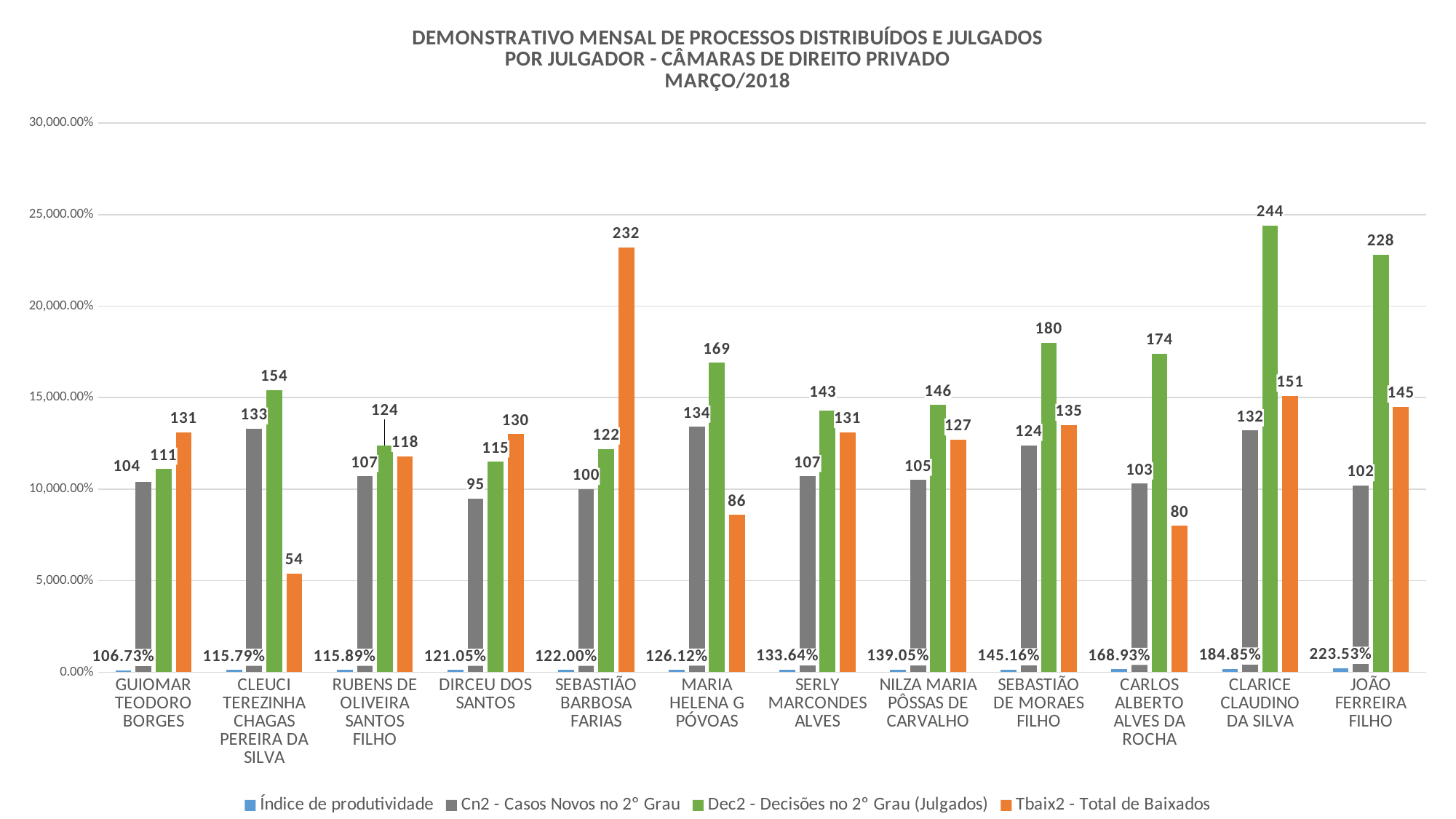

### Chart: DEMONSTRATIVO MENSAL DE PROCESSOS DISTRIBUÍDOS E JULGADOS
POR JULGADOR - CÂMARAS DE DIREITO PRIVADO
MARÇO/2018

| Category |  |  |  |  |
|---|---|---|---|---|
| GUIOMAR TEODORO BORGES | 1.0673076923076923 | 104.0 | 111.0 | 131.0 |
| CLEUCI TEREZINHA CHAGAS PEREIRA DA SILVA | 1.1578947368421053 | 133.0 | 154.0 | 54.0 |
| RUBENS DE OLIVEIRA SANTOS FILHO | 1.158878504672897 | 107.0 | 124.0 | 118.0 |
| DIRCEU DOS SANTOS | 1.2105263157894737 | 95.0 | 115.0 | 130.0 |
| SEBASTIÃO BARBOSA FARIAS | 1.22 | 100.0 | 122.0 | 232.0 |
| MARIA HELENA G PÓVOAS | 1.2611940298507462 | 134.0 | 169.0 | 86.0 |
| SERLY MARCONDES ALVES | 1.3364485981308412 | 107.0 | 143.0 | 131.0 |
| NILZA MARIA PÔSSAS DE CARVALHO | 1.3904761904761904 | 105.0 | 146.0 | 127.0 |
| SEBASTIÃO DE MORAES FILHO | 1.4516129032258065 | 124.0 | 180.0 | 135.0 |
| CARLOS ALBERTO ALVES DA ROCHA | 1.6893203883495145 | 103.0 | 174.0 | 80.0 |
| CLARICE CLAUDINO DA SILVA | 1.8484848484848484 | 132.0 | 244.0 | 151.0 |
| JOÃO FERREIRA FILHO | 2.235294117647059 | 102.0 | 228.0 | 145.0 |